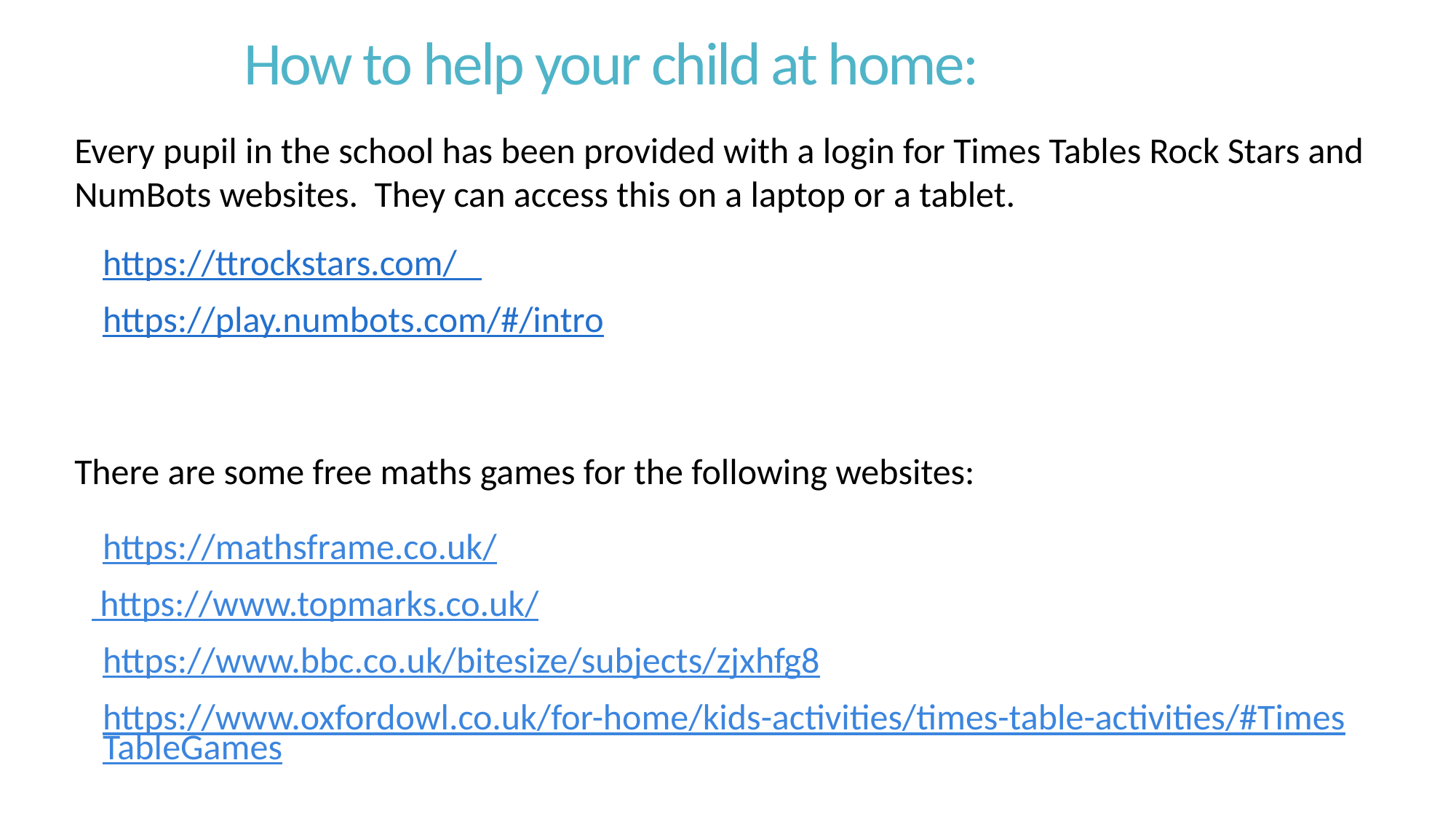

# How to help your child at home:
Every pupil in the school has been provided with a login for Times Tables Rock Stars and NumBots websites.  They can access this on a laptop or a tablet.
https://ttrockstars.com/
https://play.numbots.com/#/intro

https://mathsframe.co.uk/
 https://www.topmarks.co.uk/
https://www.bbc.co.uk/bitesize/subjects/zjxhfg8
https://www.oxfordowl.co.uk/for-home/kids-activities/times-table-activities/#TimesTableGames

There are some free maths games for the following websites: